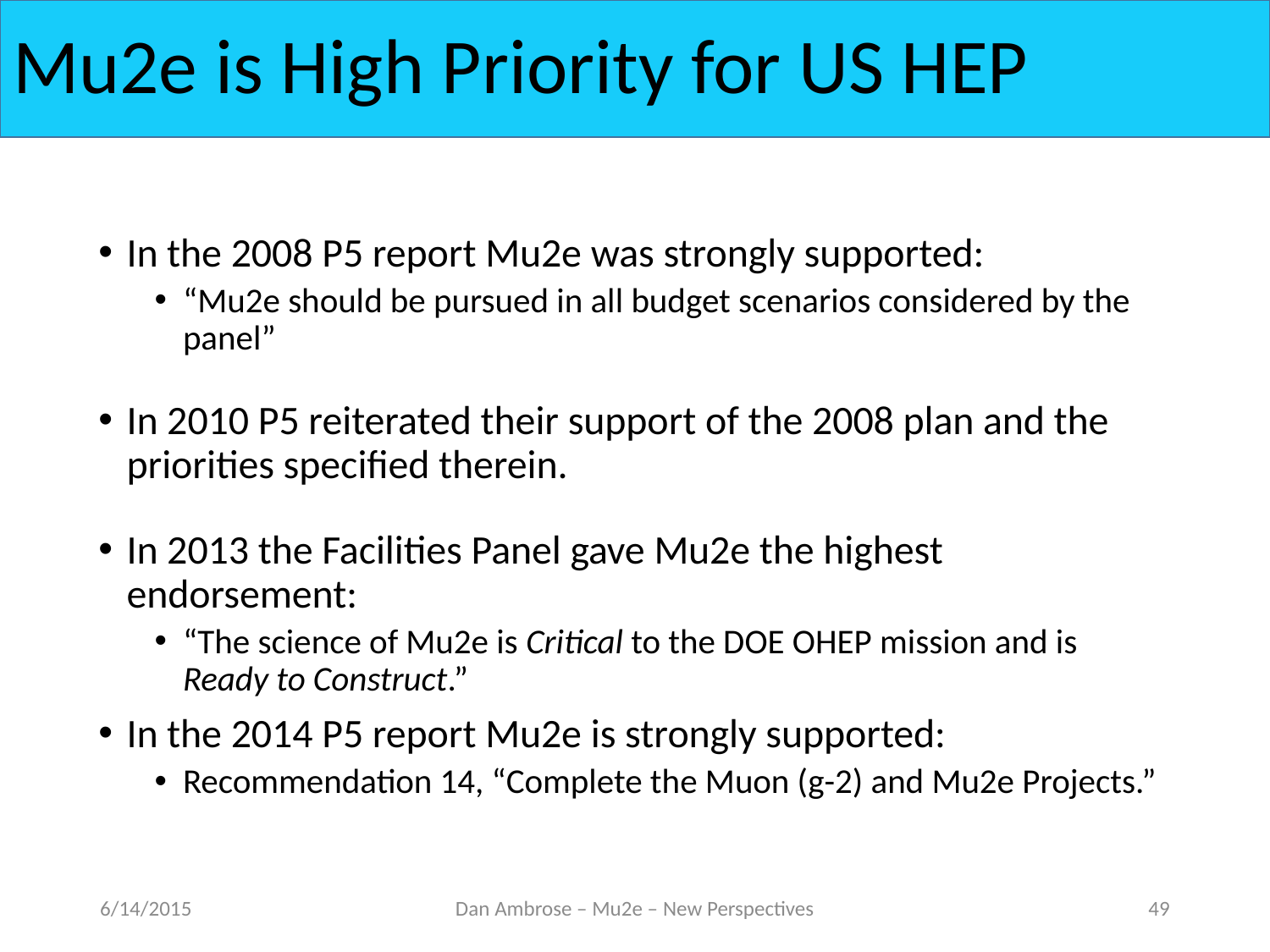

# Mu2e is High Priority for US HEP
In the 2008 P5 report Mu2e was strongly supported:
“Mu2e should be pursued in all budget scenarios considered by the panel”

In 2010 P5 reiterated their support of the 2008 plan and the priorities specified therein.

In 2013 the Facilities Panel gave Mu2e the highest endorsement:
“The science of Mu2e is Critical to the DOE OHEP mission and is Ready to Construct.”
In the 2014 P5 report Mu2e is strongly supported:
Recommendation 14, “Complete the Muon (g-2) and Mu2e Projects.”
Mu2e Collaboration, November 2013
6/14/2015
Dan Ambrose – Mu2e – New Perspectives
49